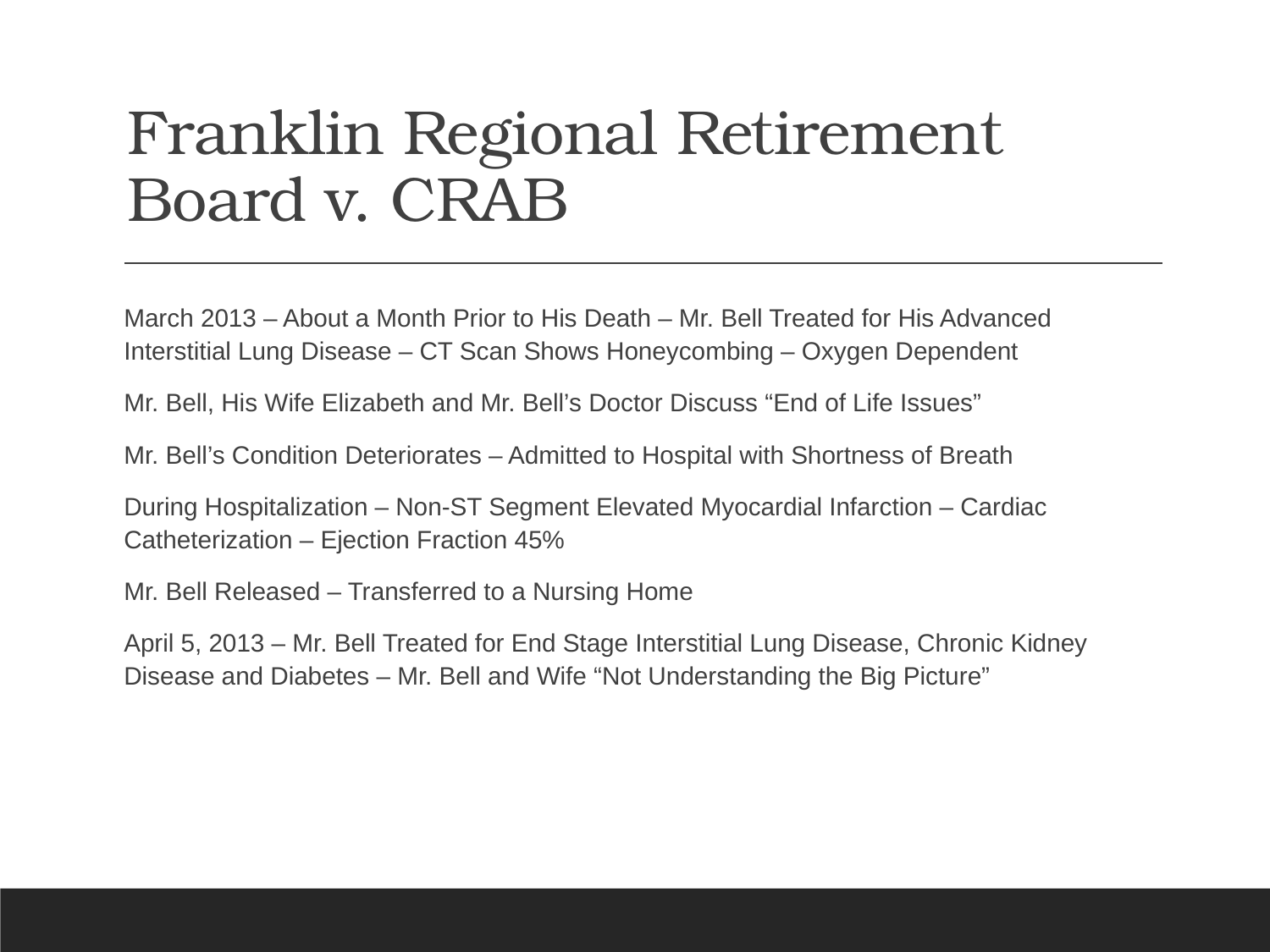

# Franklin Regional Retirement Board v. CRAB
March 2013 – About a Month Prior to His Death – Mr. Bell Treated for His Advanced Interstitial Lung Disease – CT Scan Shows Honeycombing – Oxygen Dependent
Mr. Bell, His Wife Elizabeth and Mr. Bell’s Doctor Discuss “End of Life Issues”
Mr. Bell’s Condition Deteriorates – Admitted to Hospital with Shortness of Breath
During Hospitalization – Non-ST Segment Elevated Myocardial Infarction – Cardiac Catheterization – Ejection Fraction 45%
Mr. Bell Released – Transferred to a Nursing Home
April 5, 2013 – Mr. Bell Treated for End Stage Interstitial Lung Disease, Chronic Kidney Disease and Diabetes – Mr. Bell and Wife “Not Understanding the Big Picture”